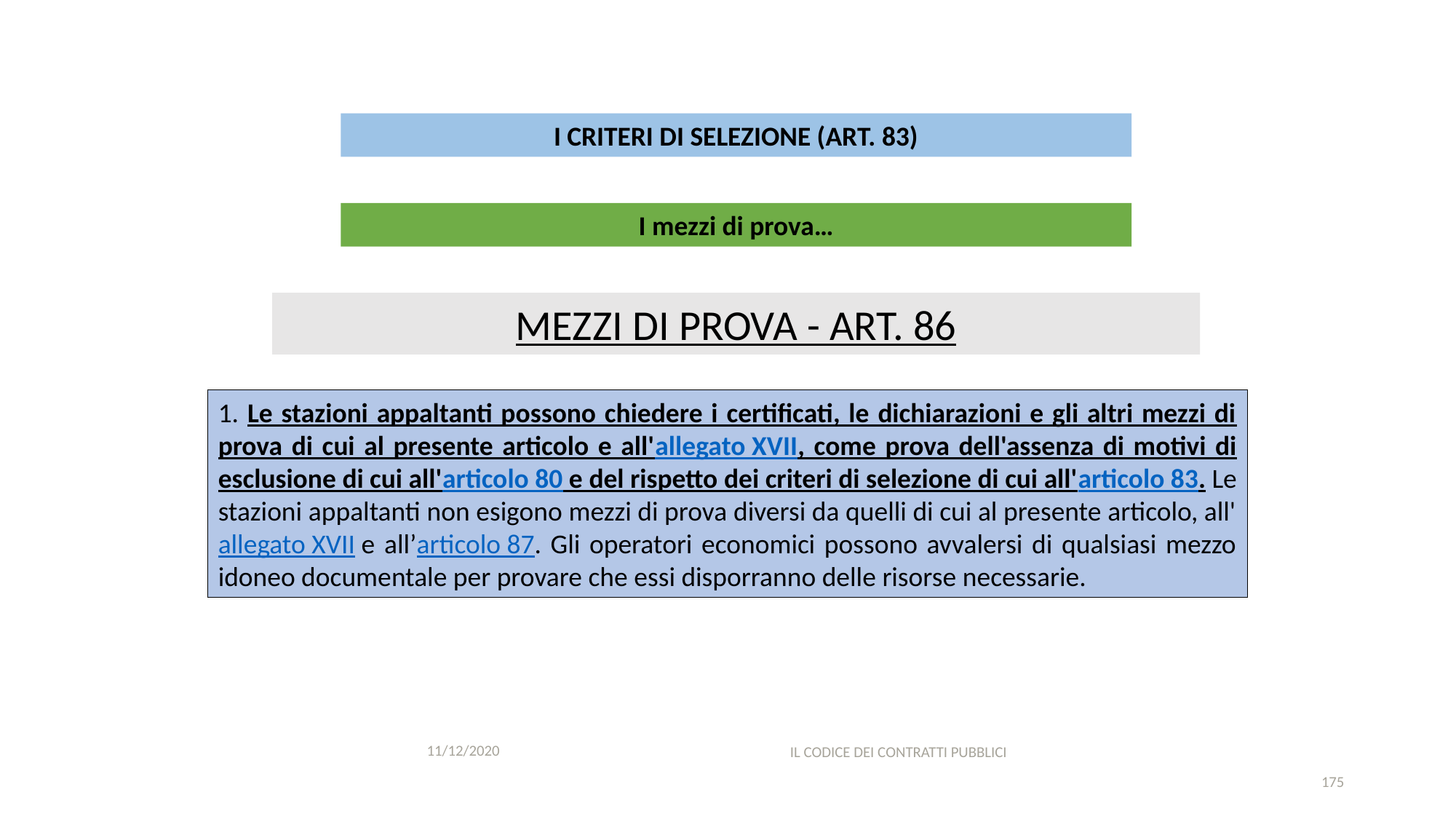

#
I CRITERI DI SELEZIONE (ART. 83)
I mezzi di prova…
MEZZI DI PROVA - ART. 86
1. Le stazioni appaltanti possono chiedere i certificati, le dichiarazioni e gli altri mezzi di prova di cui al presente articolo e all'allegato XVII, come prova dell'assenza di motivi di esclusione di cui all'articolo 80 e del rispetto dei criteri di selezione di cui all'articolo 83. Le stazioni appaltanti non esigono mezzi di prova diversi da quelli di cui al presente articolo, all'allegato XVII e all’articolo 87. Gli operatori economici possono avvalersi di qualsiasi mezzo idoneo documentale per provare che essi disporranno delle risorse necessarie.

11/12/2020
IL CODICE DEI CONTRATTI PUBBLICI
175